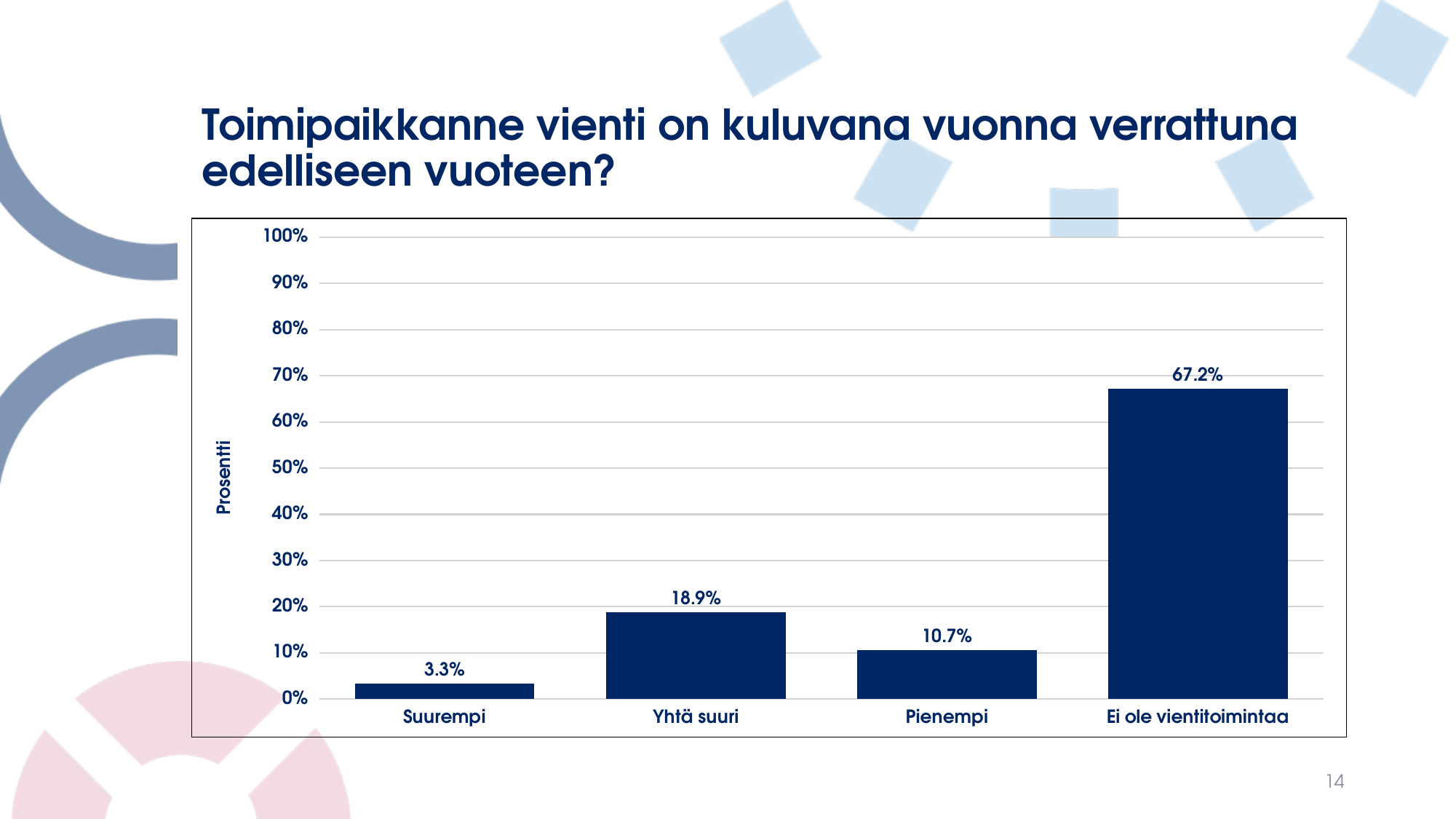

# Toimipaikkanne vienti on kuluvana vuonna verrattuna edelliseen vuoteen?

### Chart

| Category |  |
|---|---|
| Suurempi | 0.03278688524590164 |
| Yhtä suuri | 0.1885245901639344 |
| Pienempi | 0.10655737704918034 |
| Ei ole vientitoimintaa | 0.6721311475409836 |
14